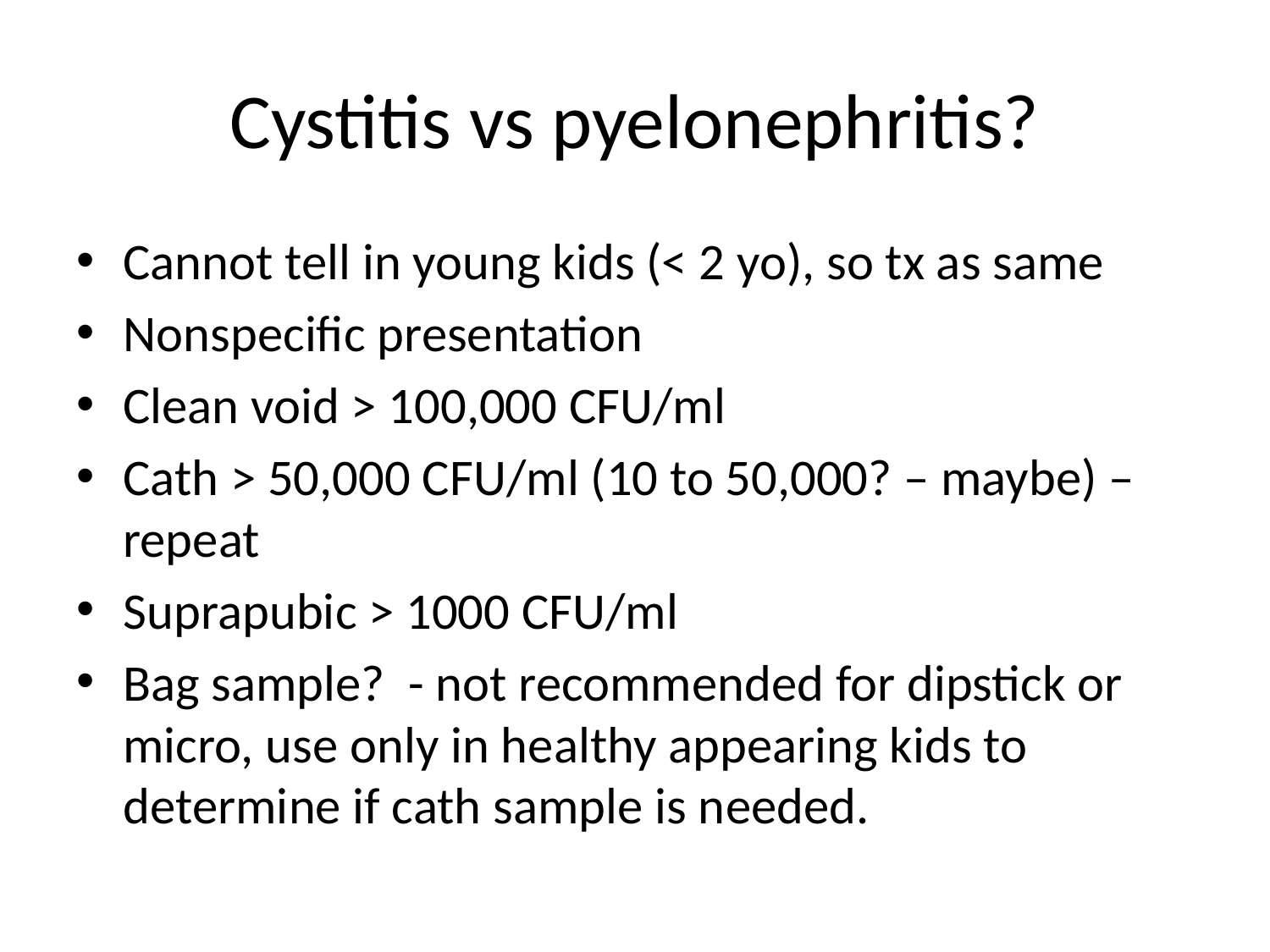

# Cystitis vs pyelonephritis?
Cannot tell in young kids (< 2 yo), so tx as same
Nonspecific presentation
Clean void > 100,000 CFU/ml
Cath > 50,000 CFU/ml (10 to 50,000? – maybe) – repeat
Suprapubic > 1000 CFU/ml
Bag sample?  - not recommended for dipstick or micro, use only in healthy appearing kids to determine if cath sample is needed.